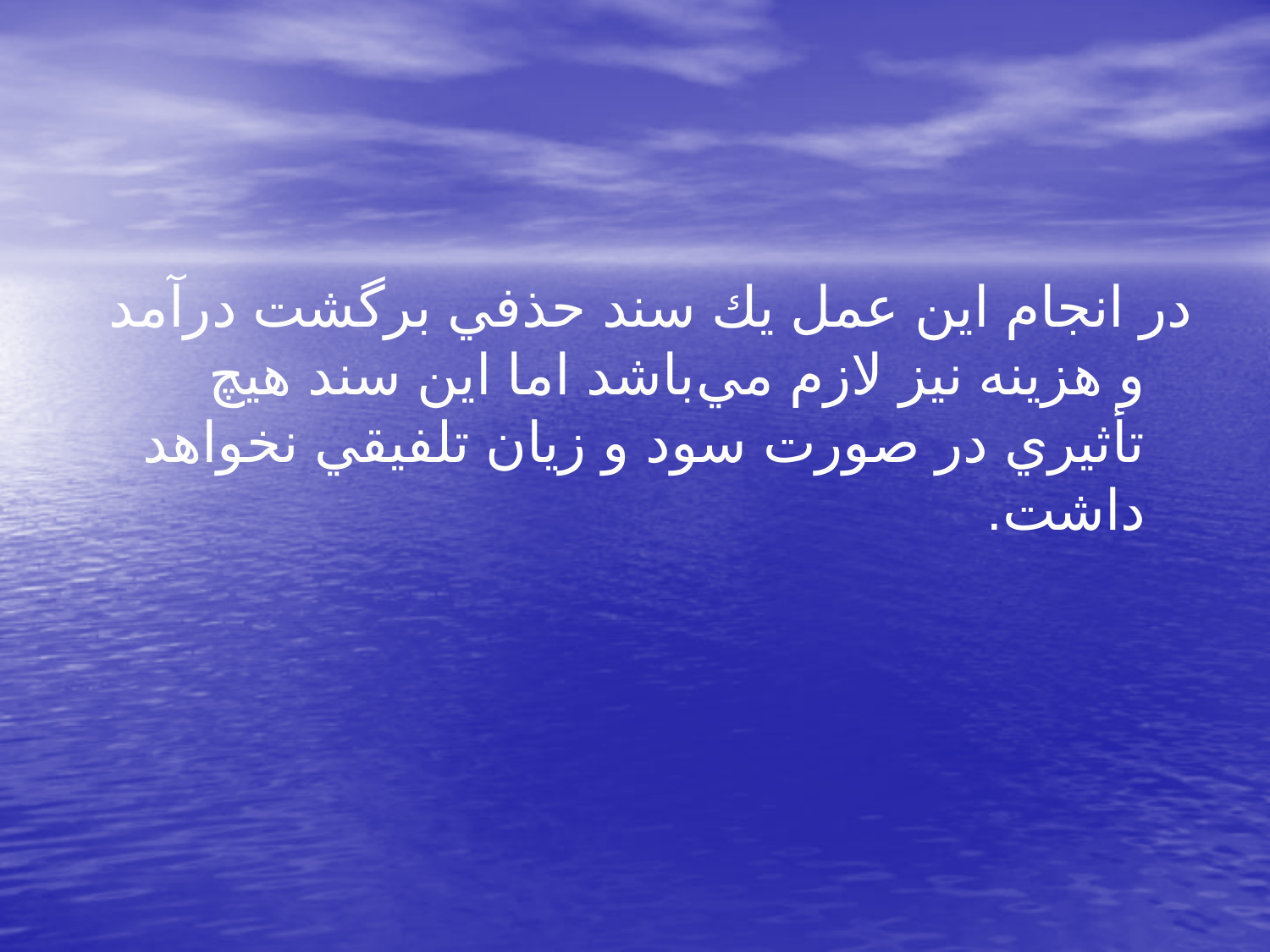

در انجام اين عمل يك سند حذفي برگشت درآمد و هزينه نيز لازم مي‌باشد اما اين سند هيچ تأثيري در صورت سود و زيان تلفيقي نخواهد داشت.